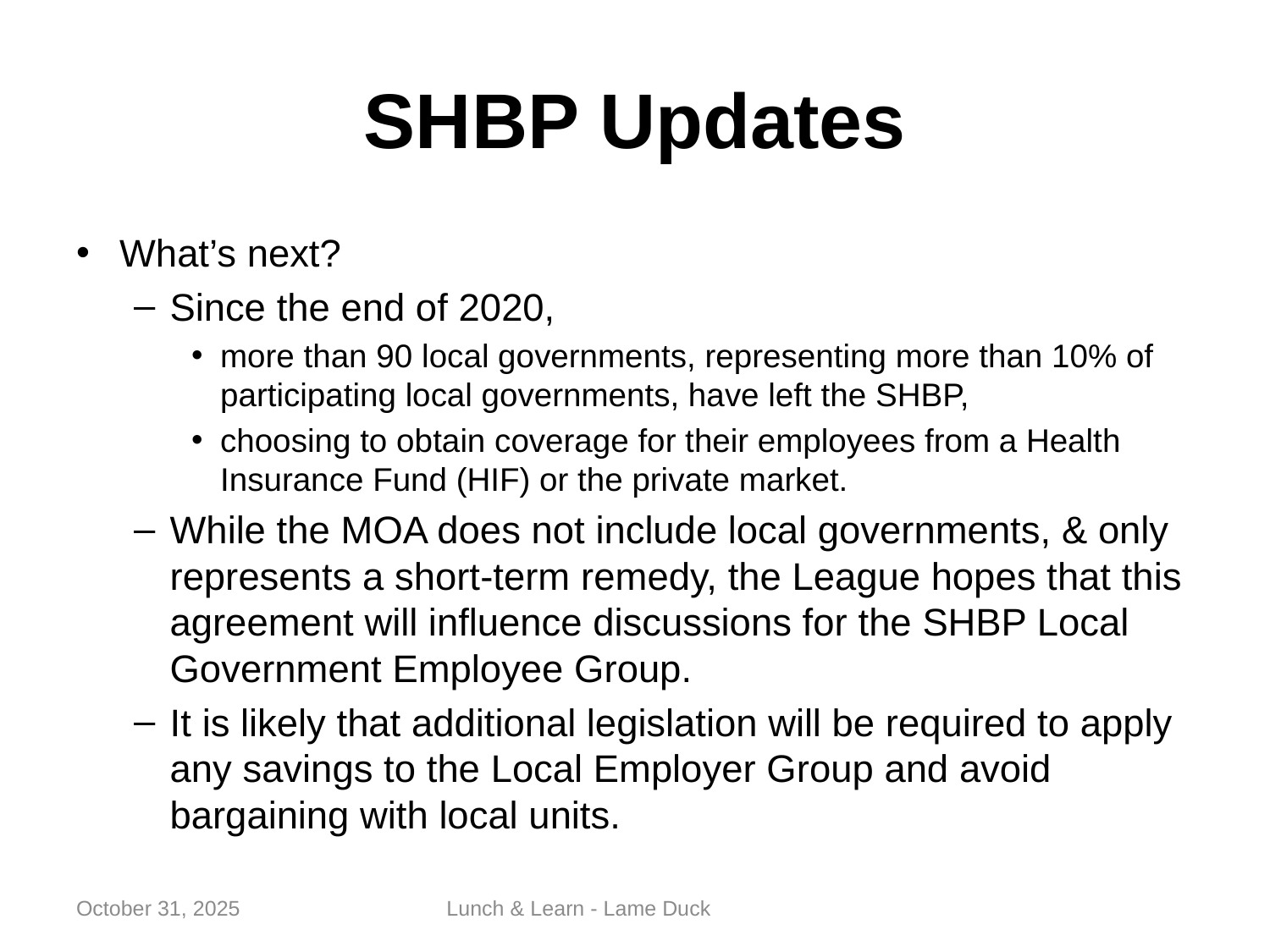

# SHBP Updates
What’s next?
Since the end of 2020,
more than 90 local governments, representing more than 10% of participating local governments, have left the SHBP,
choosing to obtain coverage for their employees from a Health Insurance Fund (HIF) or the private market.
While the MOA does not include local governments, & only represents a short-term remedy, the League hopes that this agreement will influence discussions for the SHBP Local Government Employee Group.
It is likely that additional legislation will be required to apply any savings to the Local Employer Group and avoid bargaining with local units.

October 31, 2025
Lunch & Learn - Lame Duck